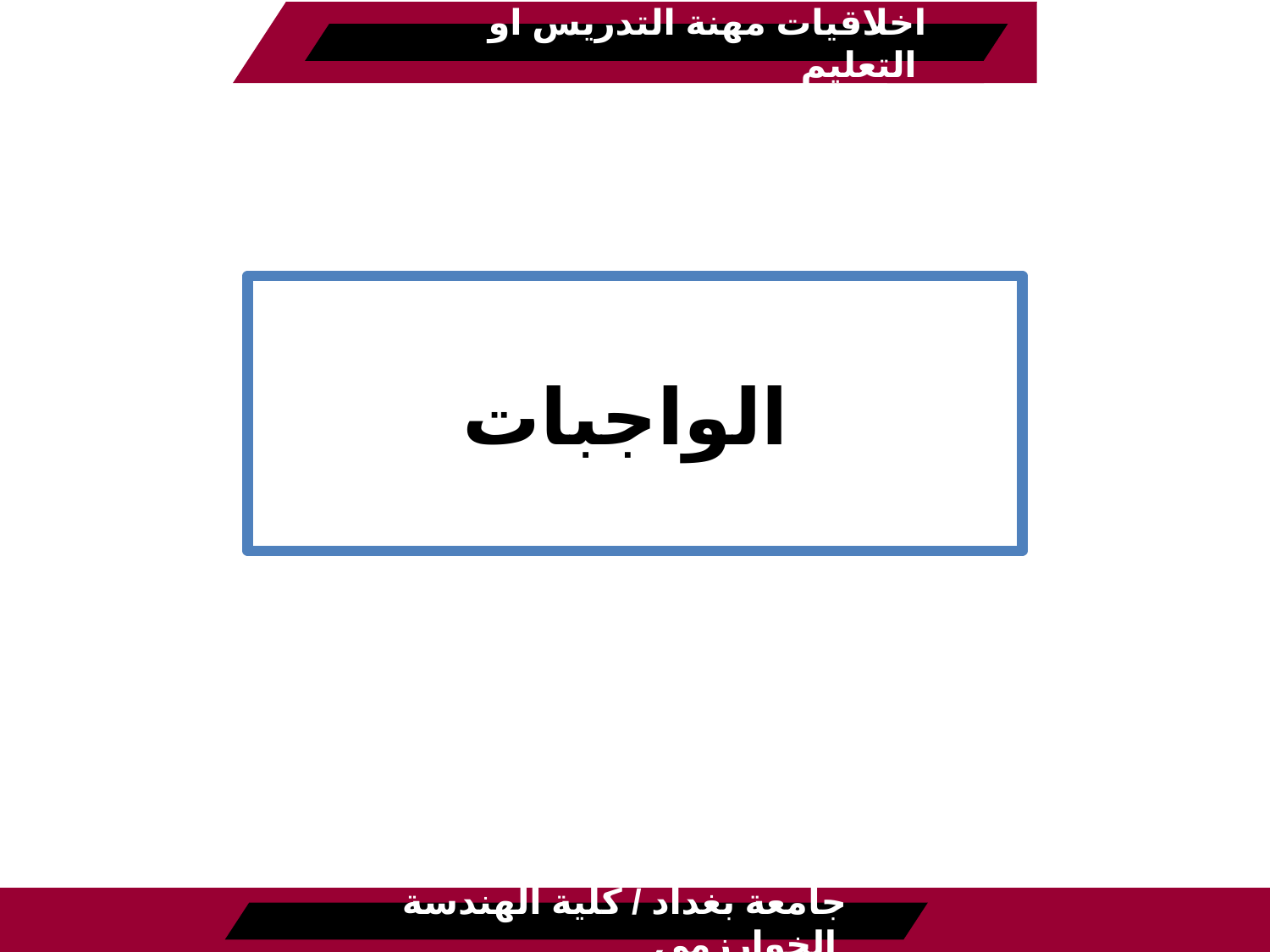

اخلاقيات مهنة التدريس او التعليم
#

الواجبات

جامعة بغداد / كلية الهندسة الخوارزمي